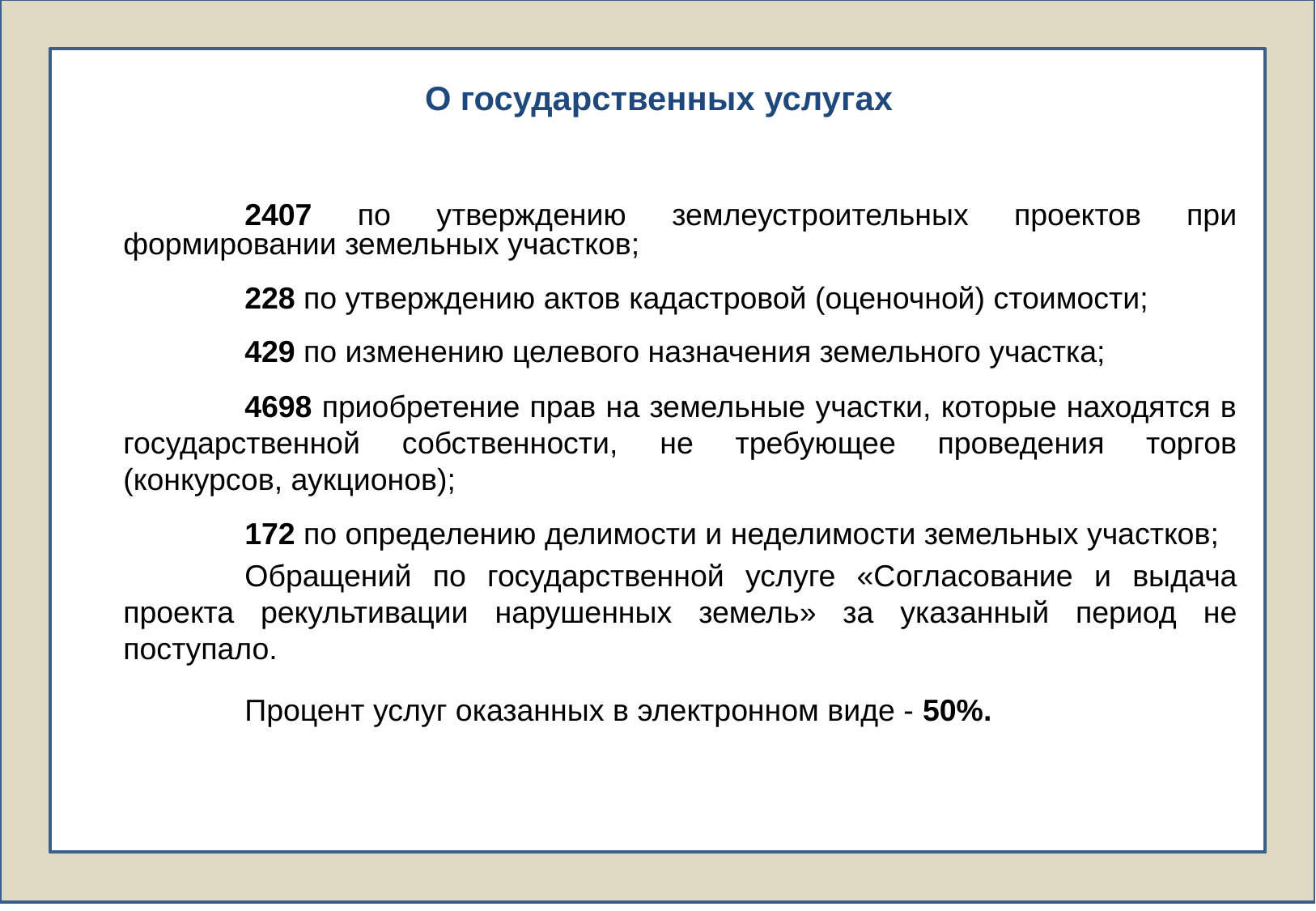

О государственных услугах

		2407 по утверждению землеустроительных проектов при формировании земельных участков;

		228 по утверждению актов кадастровой (оценочной) стоимости;

		429 по изменению целевого назначения земельного участка;

		4698 приобретение прав на земельные участки, которые находятся в государственной собственности, не требующее проведения торгов (конкурсов, аукционов);

		172 по определению делимости и неделимости земельных участков;
		Обращений по государственной услуге «Согласование и выдача проекта рекультивации нарушенных земель» за указанный период не поступало.

		Процент услуг оказанных в электронном виде - 50%.

8